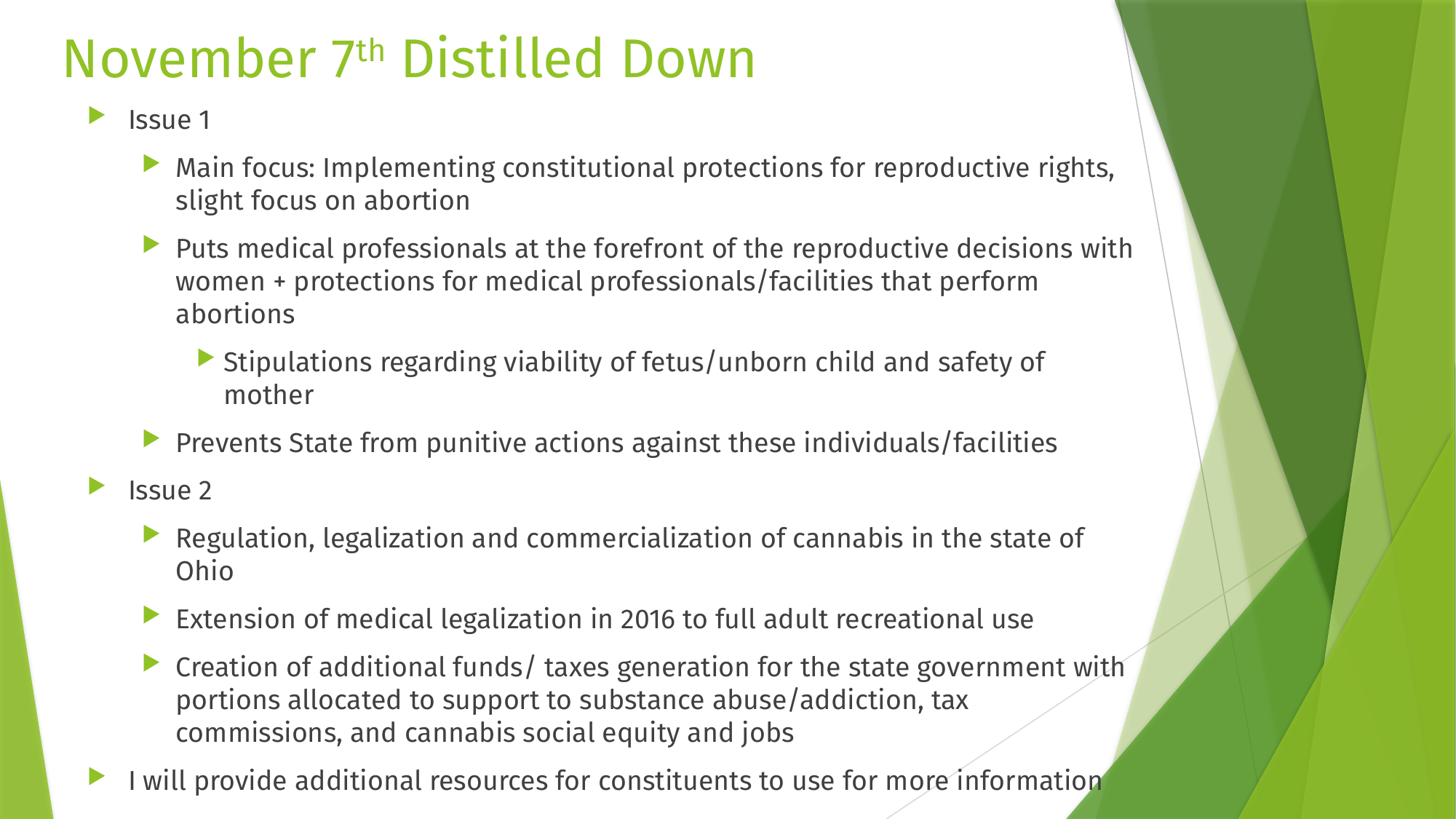

# November 7th Distilled Down
Issue 1
Main focus: Implementing constitutional protections for reproductive rights, slight focus on abortion
Puts medical professionals at the forefront of the reproductive decisions with women + protections for medical professionals/facilities that perform abortions
Stipulations regarding viability of fetus/unborn child and safety of mother
Prevents State from punitive actions against these individuals/facilities
Issue 2
Regulation, legalization and commercialization of cannabis in the state of Ohio
Extension of medical legalization in 2016 to full adult recreational use
Creation of additional funds/ taxes generation for the state government with portions allocated to support to substance abuse/addiction, tax commissions, and cannabis social equity and jobs
I will provide additional resources for constituents to use for more information